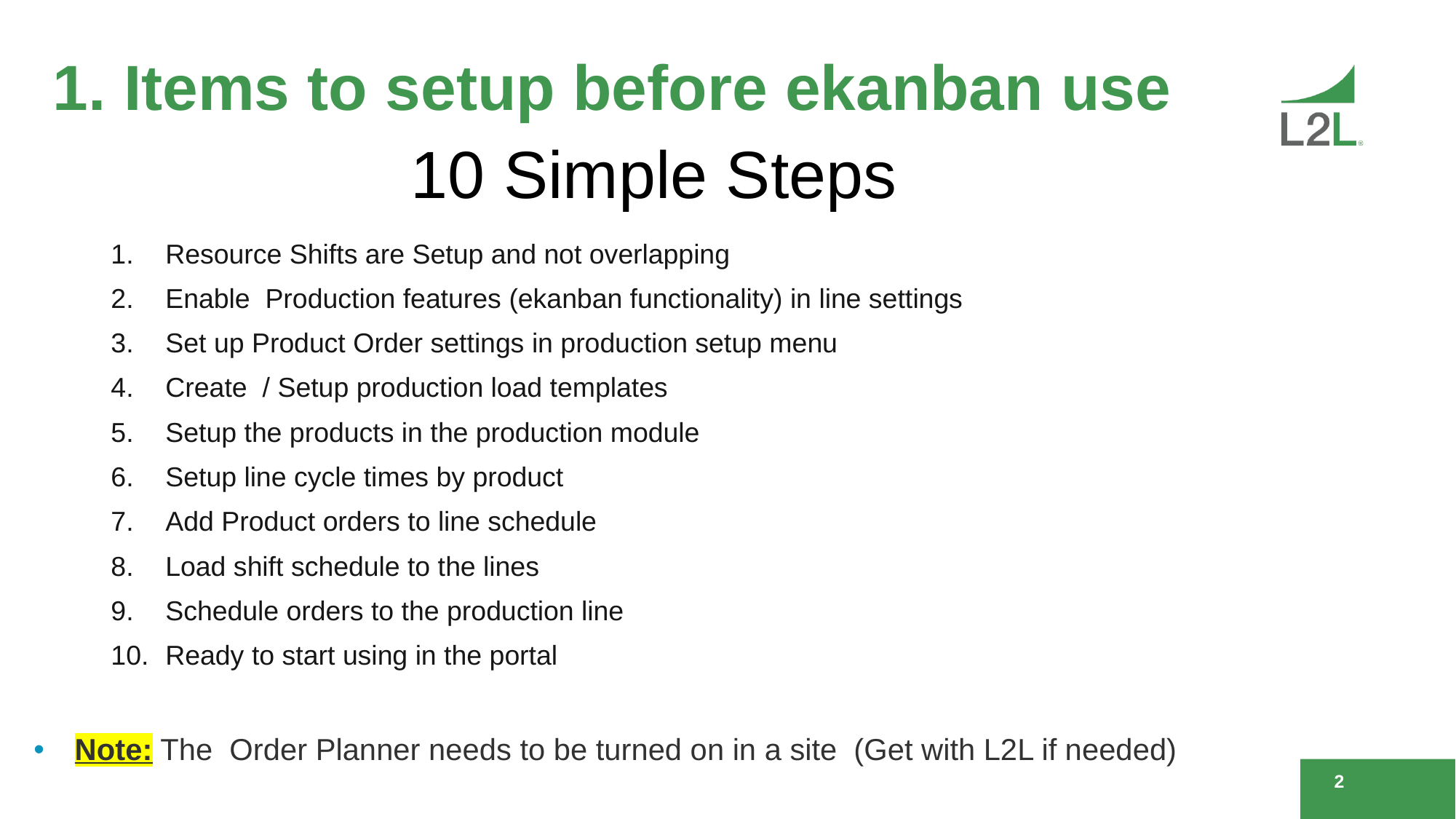

# 1. Items to setup before ekanban use
10 Simple Steps
Resource Shifts are Setup and not overlapping
Enable  Production features (ekanban functionality) in line settings
Set up Product Order settings in production setup menu
Create  / Setup production load templates
Setup the products in the production module
Setup line cycle times by product
Add Product orders to line schedule
Load shift schedule to the lines
Schedule orders to the production line
Ready to start using in the portal

Note: The  Order Planner needs to be turned on in a site  (Get with L2L if needed)
2